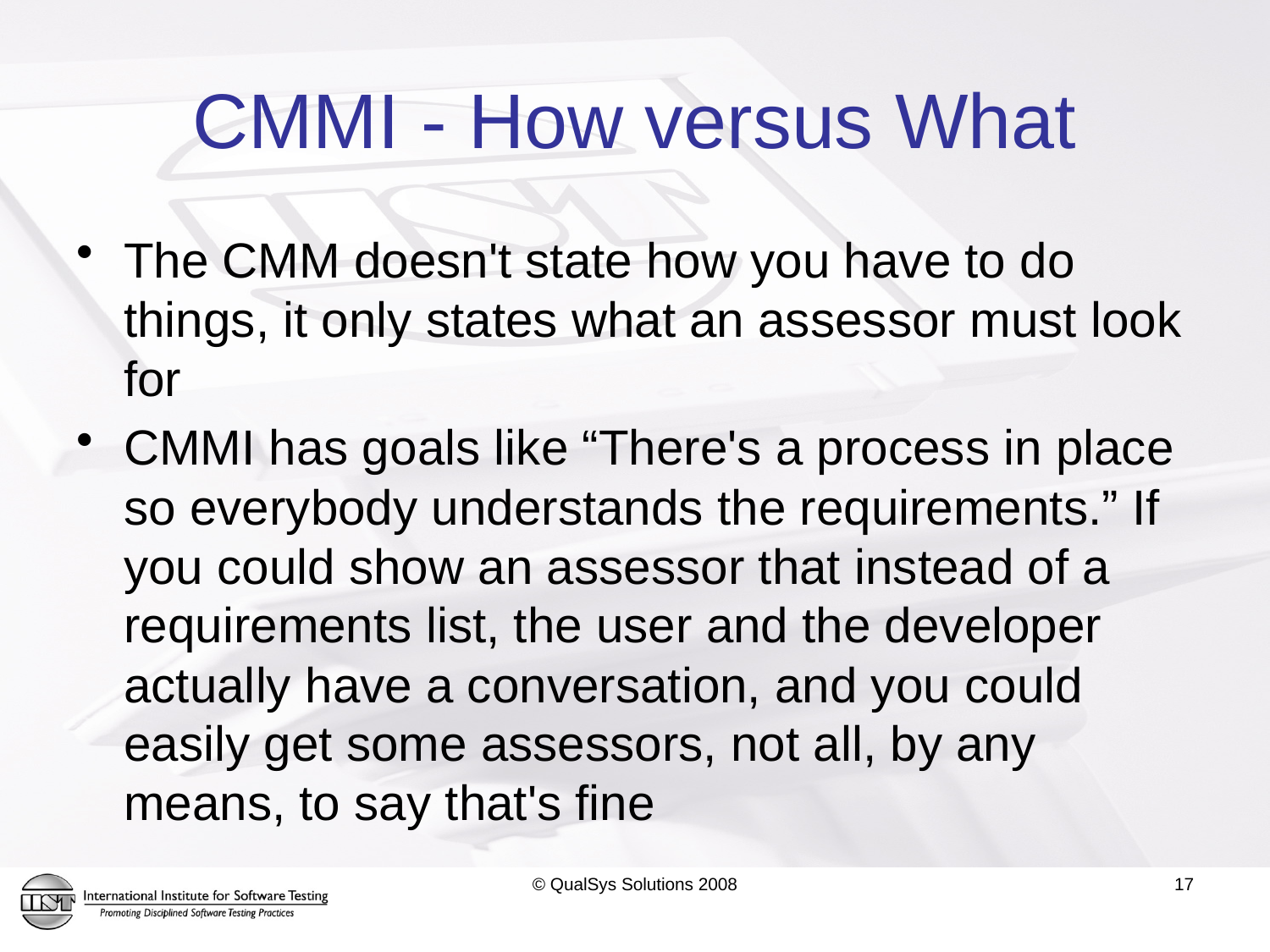

# CMMI - How versus What
The CMM doesn't state how you have to do things, it only states what an assessor must look for
CMMI has goals like “There's a process in place so everybody understands the requirements.” If you could show an assessor that instead of a requirements list, the user and the developer actually have a conversation, and you could easily get some assessors, not all, by any means, to say that's fine
© QualSys Solutions 2008
17